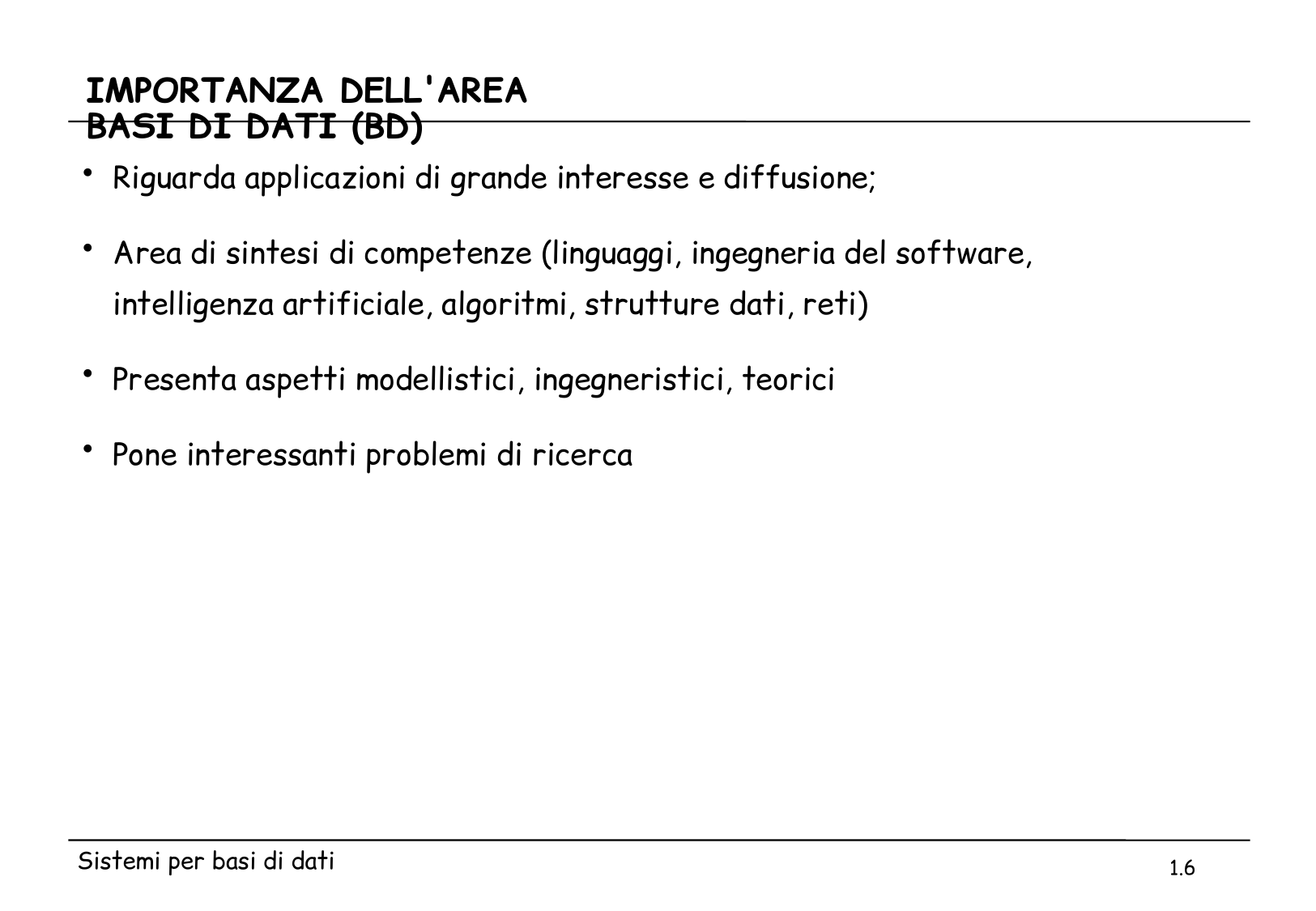

# IMPORTANZA DELL'AREA BASI DI DATI (BD)
Riguarda applicazioni di grande interesse e diffusione;
Area di sintesi di competenze (linguaggi, ingegneria del software, intelligenza artificiale, algoritmi, strutture dati, reti)
Presenta aspetti modellistici, ingegneristici, teorici
Pone interessanti problemi di ricerca